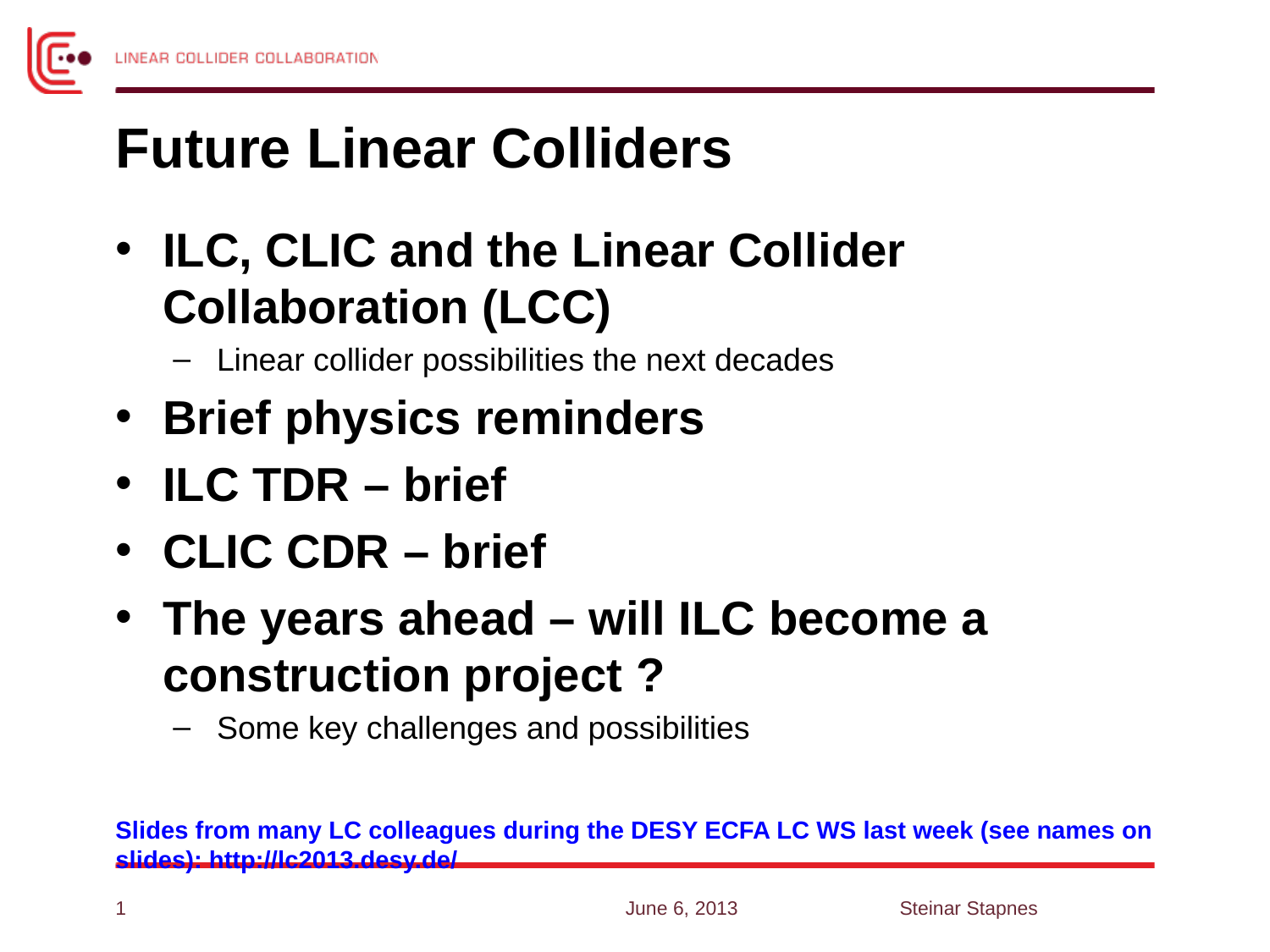

# Future Linear Colliders

ILC, CLIC and the Linear Collider Collaboration (LCC)
Linear collider possibilities the next decades
Brief physics reminders
ILC TDR – brief
CLIC CDR – brief
The years ahead – will ILC become a construction project ?
Some key challenges and possibilities

Slides from many LC colleagues during the DESY ECFA LC WS last week (see names on slides): http://lc2013.desy.de/

1
June 6, 2013
Steinar Stapnes